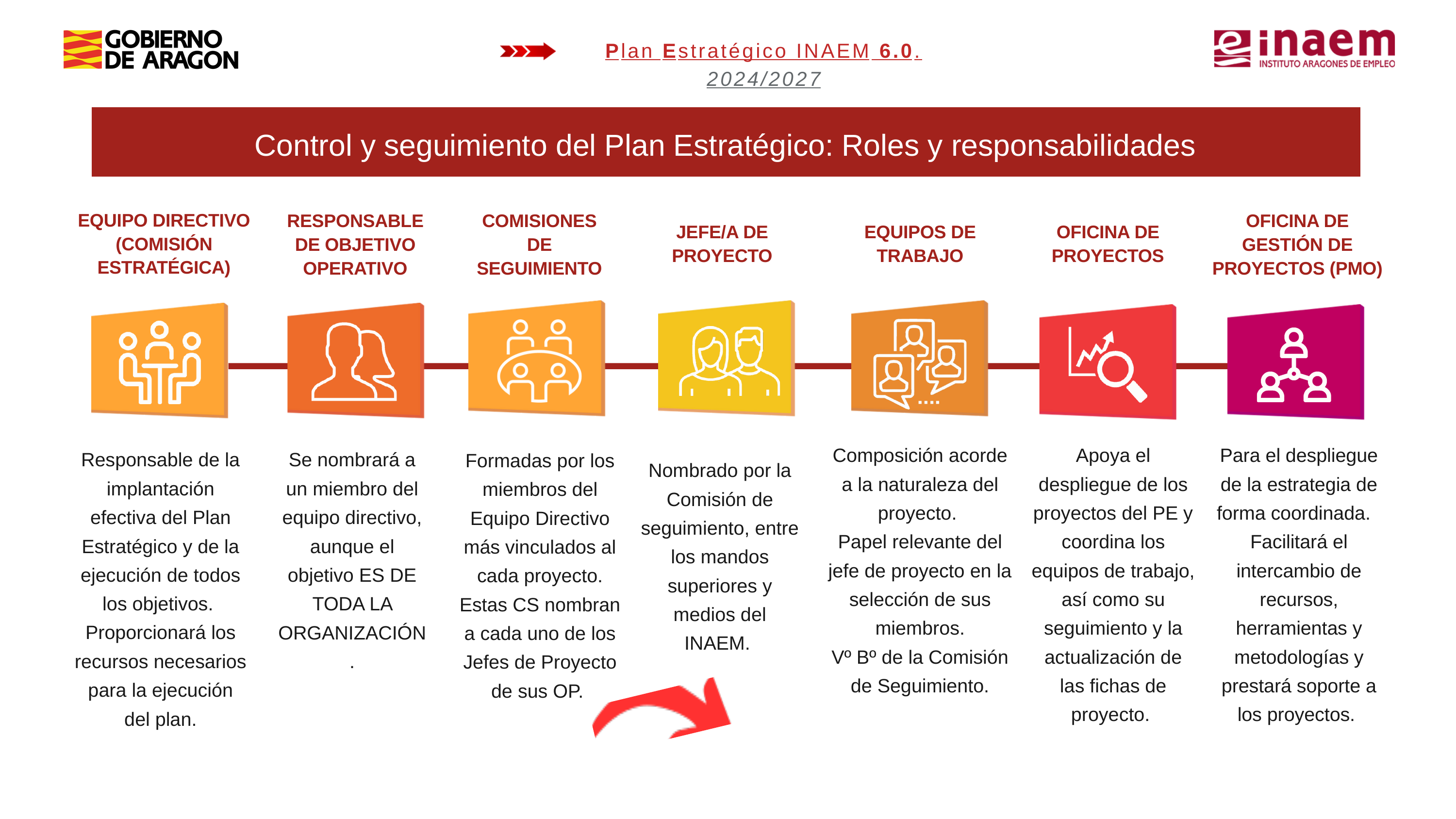

Plan Estratégico INAEM 6.0. 2024/2027

Control y seguimiento del Plan Estratégico: Roles y responsabilidades
EQUIPO DIRECTIVO (COMISIÓN ESTRATÉGICA)
RESPONSABLE DE OBJETIVO OPERATIVO
COMISIONES DE SEGUIMIENTO
OFICINA DE GESTIÓN DE PROYECTOS (PMO)
JEFE/A DE PROYECTO
EQUIPOS DE TRABAJO
OFICINA DE PROYECTOS

Composición acorde a la naturaleza del proyecto.
Papel relevante del jefe de proyecto en la selección de sus miembros.
Vº Bº de la Comisión de Seguimiento.
Apoya el despliegue de los proyectos del PE y coordina los equipos de trabajo, así como su seguimiento y la actualización de las fichas de proyecto.

Para el despliegue de la estrategia de forma coordinada.
Facilitará el intercambio de recursos, herramientas y metodologías y prestará soporte a los proyectos.
Responsable de la implantación efectiva del Plan Estratégico y de la ejecución de todos los objetivos.  Proporcionará los recursos necesarios para la ejecución del plan.
Se nombrará a un miembro del equipo directivo, aunque el objetivo ES DE TODA LA ORGANIZACIÓN.

Formadas por los miembros del Equipo Directivo más vinculados al cada proyecto.
Estas CS nombran a cada uno de los Jefes de Proyecto de sus OP.

Nombrado por la Comisión de seguimiento, entre los mandos superiores y medios del INAEM.